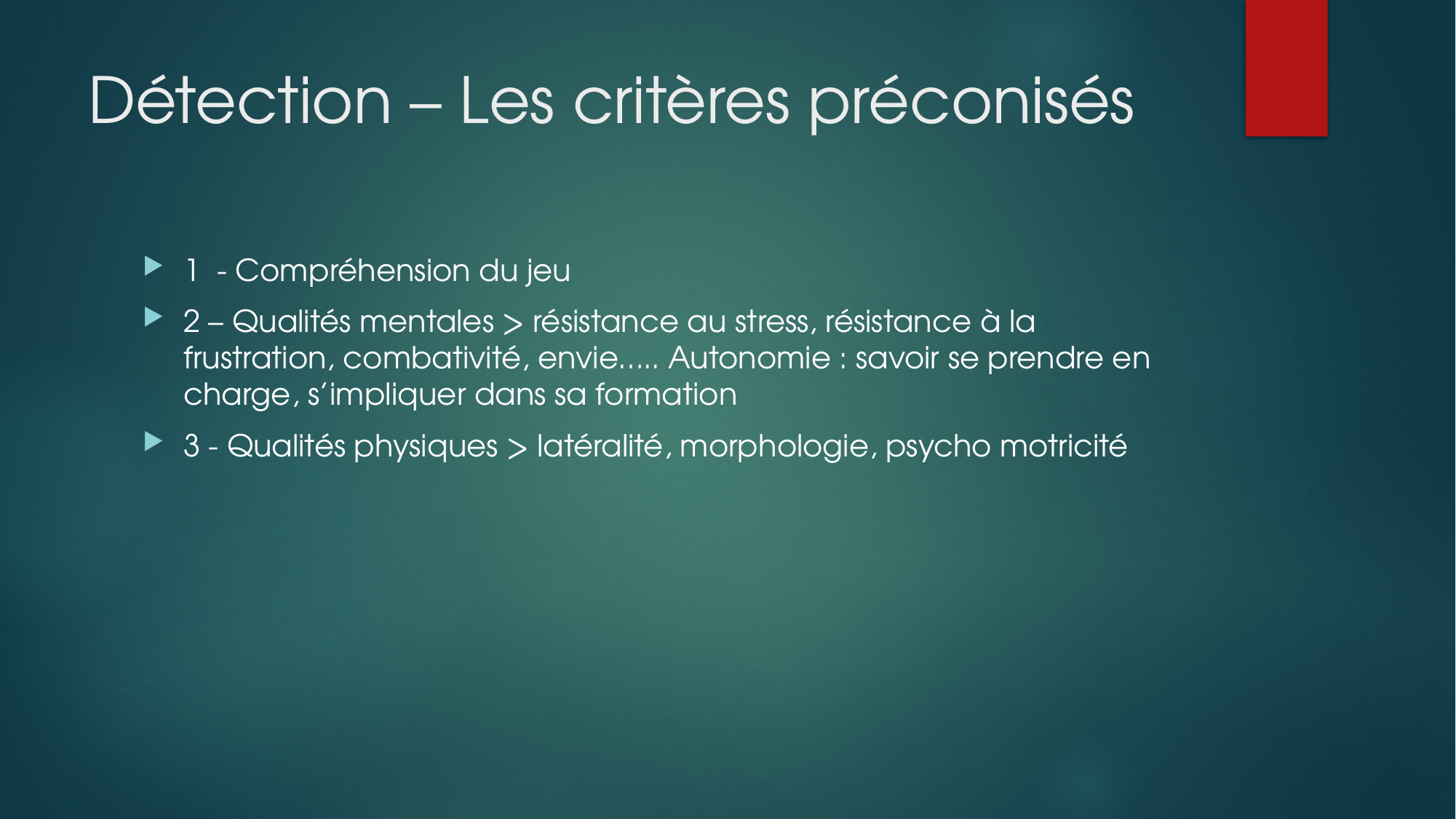

# Détection – Les critères préconisés
1  - Compréhension du jeu
2 – Qualités mentales > résistance au stress, résistance à la frustration, combativité, envie….. Autonomie : savoir se prendre en charge, s’impliquer dans sa formation
3 - Qualités physiques > latéralité, morphologie, psycho motricité